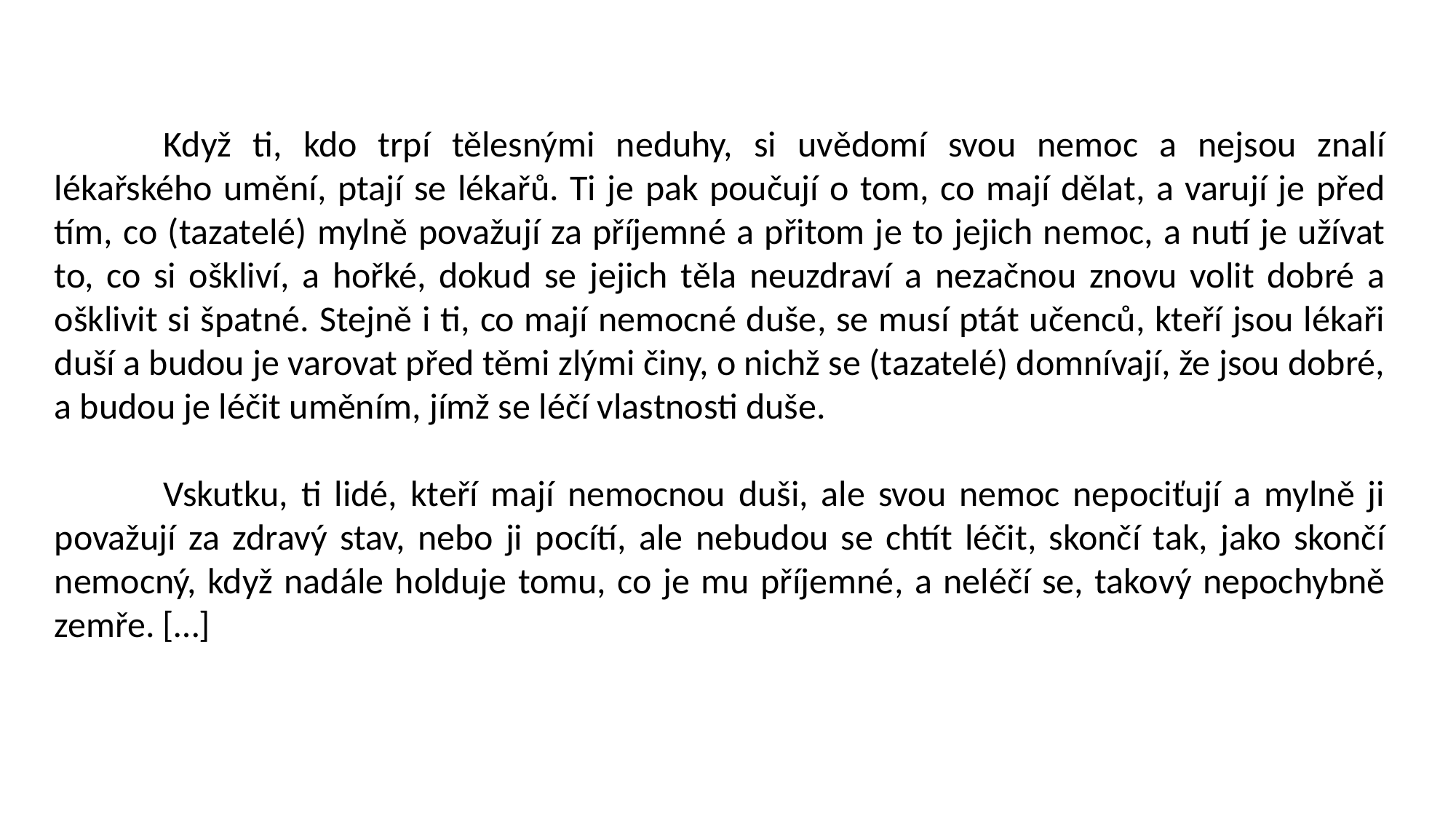

Když ti, kdo trpí tělesnými neduhy, si uvědomí svou nemoc a nejsou znalí lékařského umění, ptají se lékařů. Ti je pak poučují o tom, co mají dělat, a varují je před tím, co (tazatelé) mylně považují za příjemné a přitom je to jejich nemoc, a nutí je užívat to, co si oškliví, a hořké, dokud se jejich těla neuzdraví a nezačnou znovu volit dobré a ošklivit si špatné. Stejně i ti, co mají nemocné duše, se musí ptát učenců, kteří jsou lékaři duší a budou je varovat před těmi zlými činy, o nichž se (tazatelé) domnívají, že jsou dobré, a budou je léčit uměním, jímž se léčí vlastnosti duše.

	Vskutku, ti lidé, kteří mají nemocnou duši, ale svou nemoc nepociťují a mylně ji považují za zdravý stav, nebo ji pocítí, ale nebudou se chtít léčit, skončí tak, jako skončí nemocný, když nadále holduje tomu, co je mu příjemné, a neléčí se, takový nepochybně zemře. […]